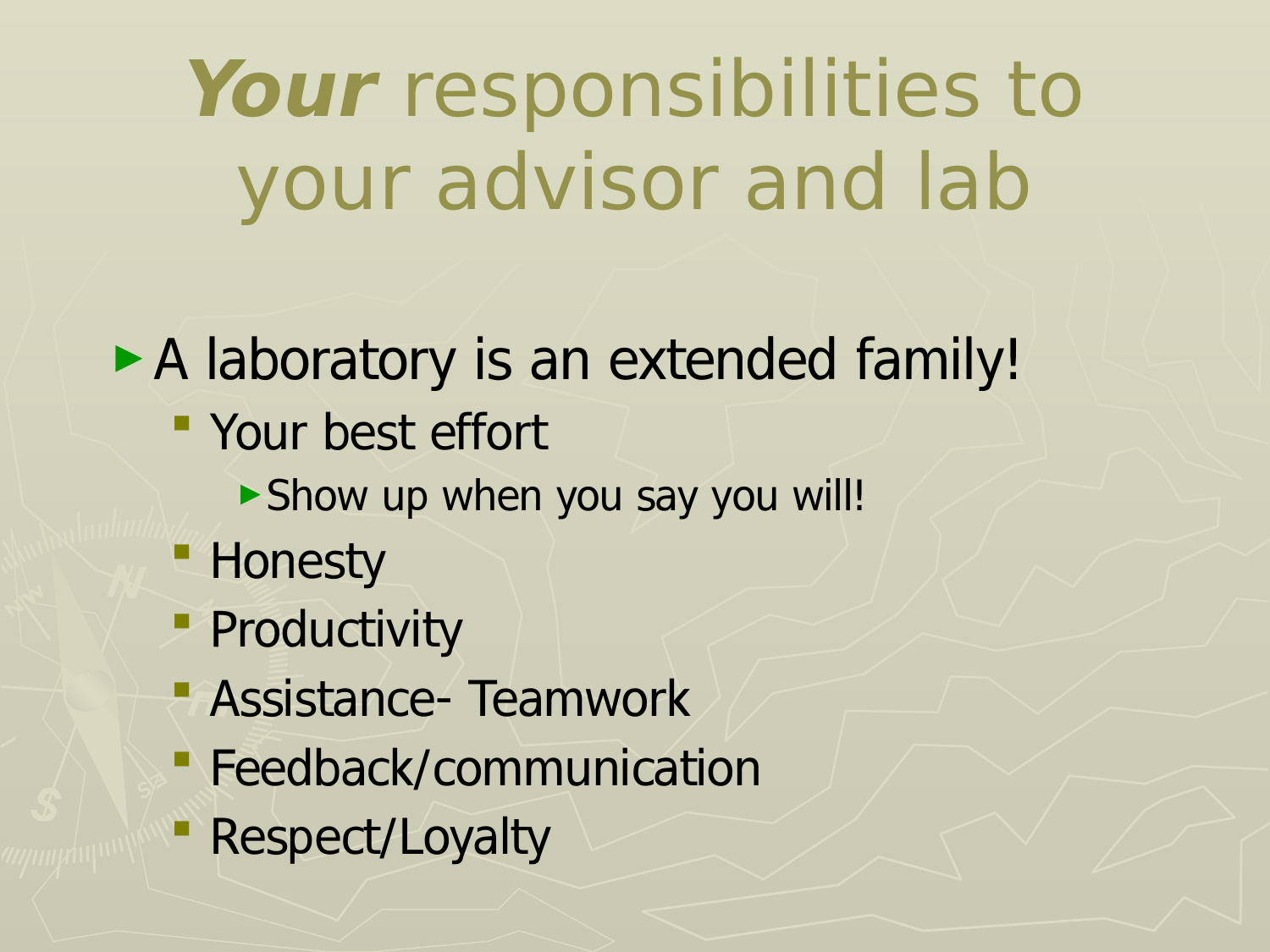

# Your responsibilities to your advisor and lab
A laboratory is an extended family!
Your best effort
Show up when you say you will!
Honesty
Productivity
Assistance- Teamwork
Feedback/communication
Respect/Loyalty